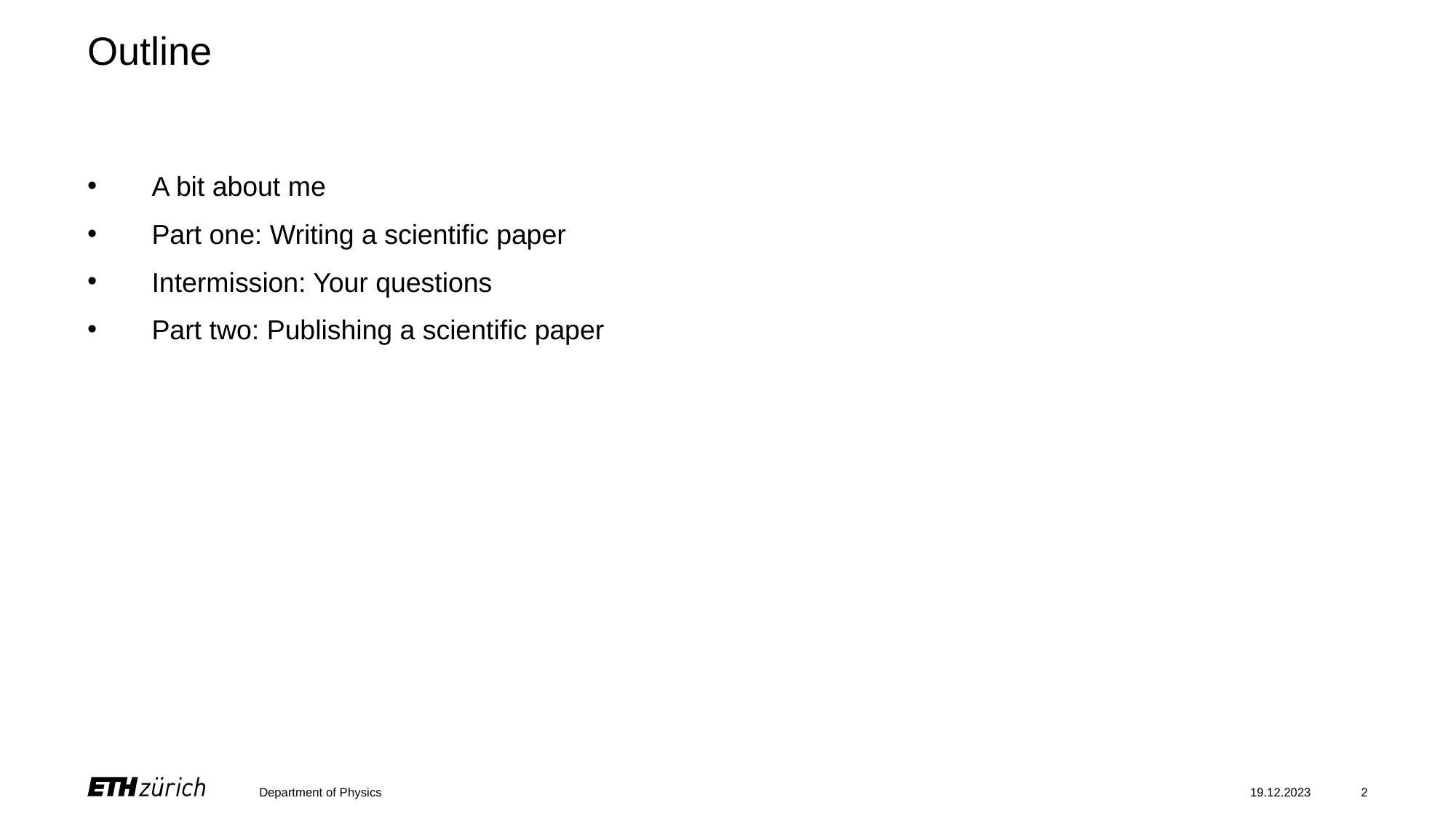

# Outline
A bit about me
Part one: Writing a scientific paper
Intermission: Your questions
Part two: Publishing a scientific paper
Department of Physics
19.12.2023
2